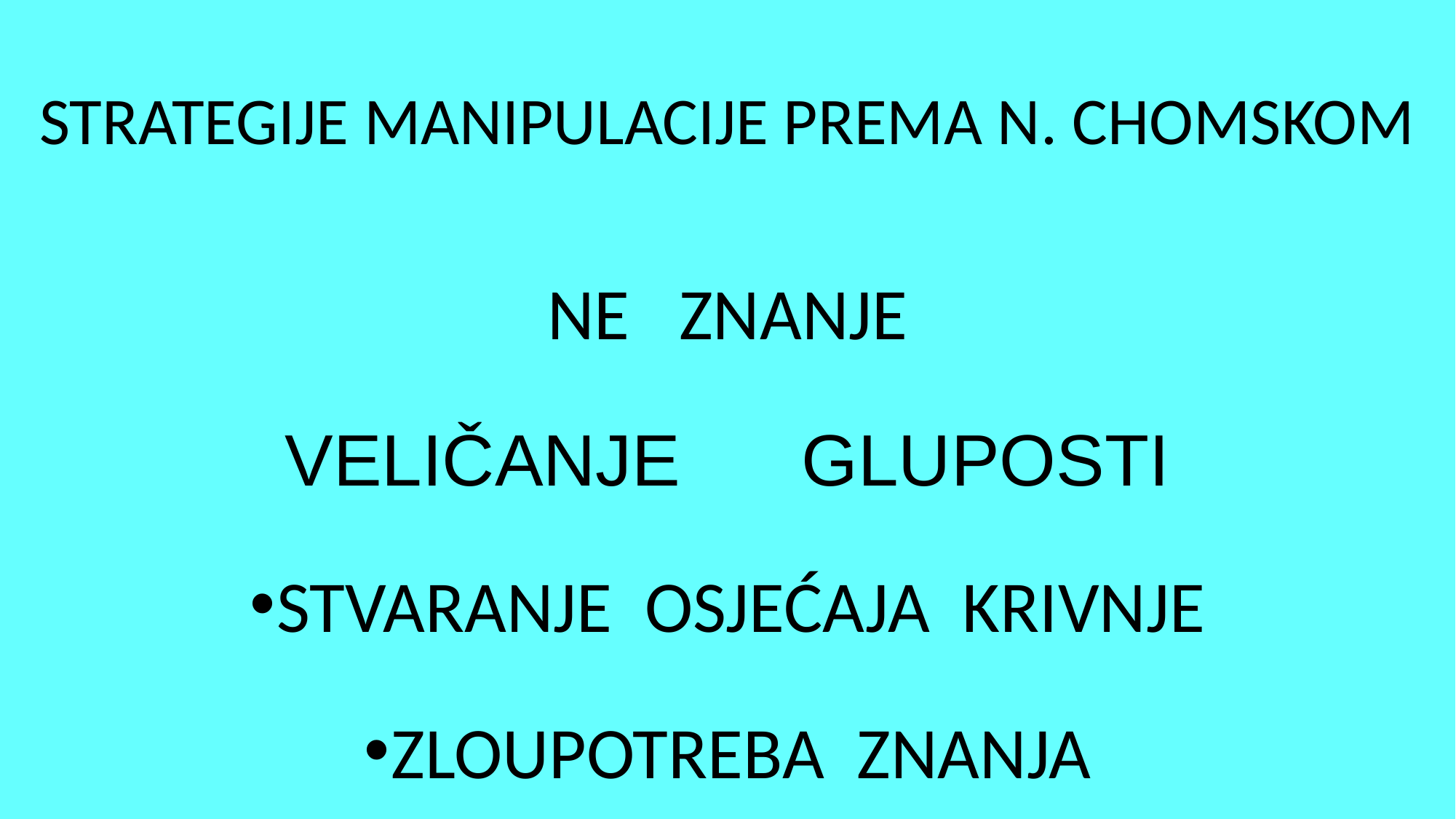

# STRATEGIJE MANIPULACIJE PREMA N. CHOMSKOM
NE   ZNANJE
VELIČANJE      GLUPOSTI
STVARANJE  OSJEĆAJA  KRIVNJE
ZLOUPOTREBA  ZNANJA